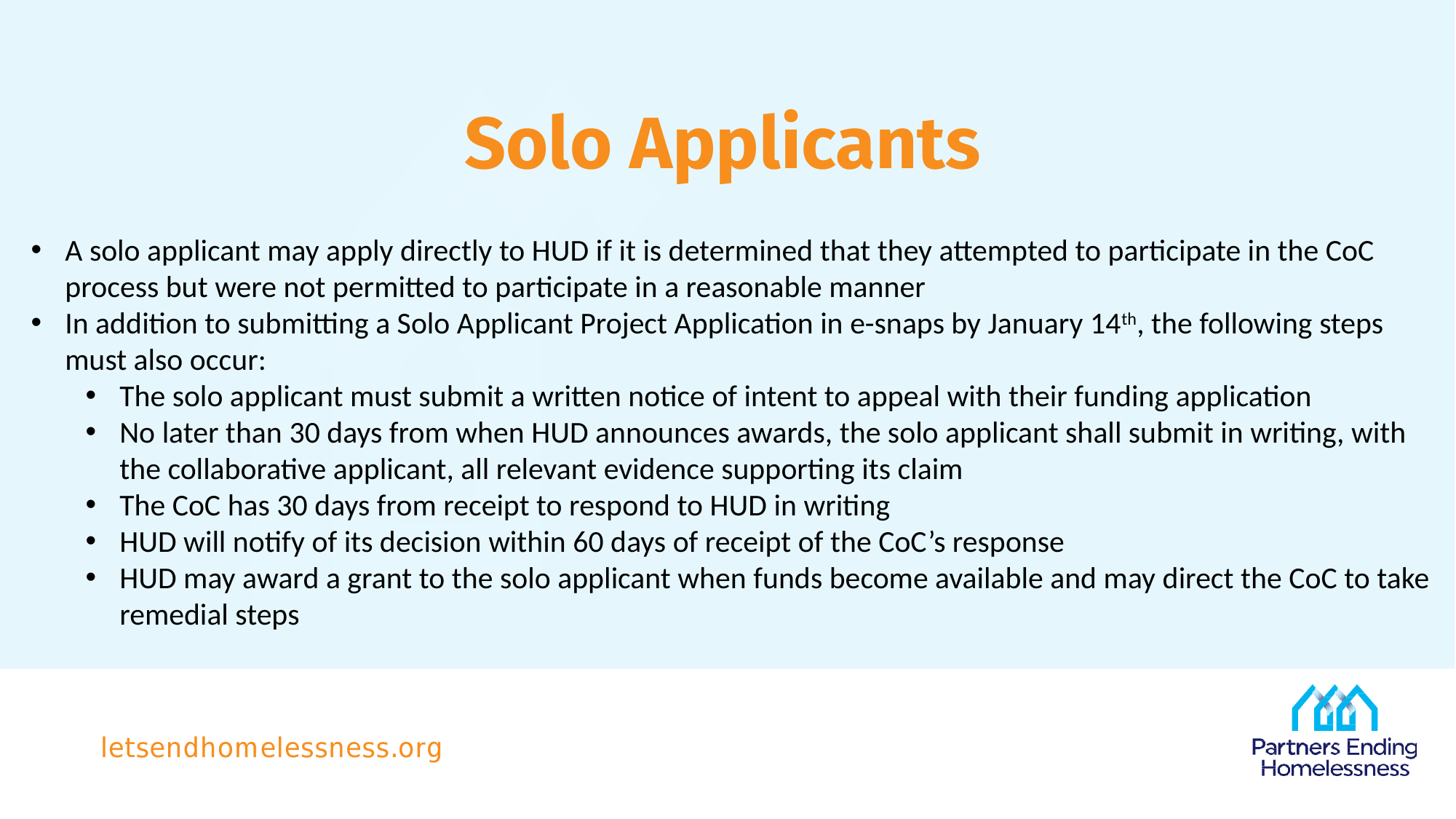

# Solo Applicants
A solo applicant may apply directly to HUD if it is determined that they attempted to participate in the CoC process but were not permitted to participate in a reasonable manner
In addition to submitting a Solo Applicant Project Application in e-snaps by January 14th, the following steps must also occur:
The solo applicant must submit a written notice of intent to appeal with their funding application
No later than 30 days from when HUD announces awards, the solo applicant shall submit in writing, with the collaborative applicant, all relevant evidence supporting its claim
The CoC has 30 days from receipt to respond to HUD in writing
HUD will notify of its decision within 60 days of receipt of the CoC’s response
HUD may award a grant to the solo applicant when funds become available and may direct the CoC to take remedial steps

letsendhomelessness.org